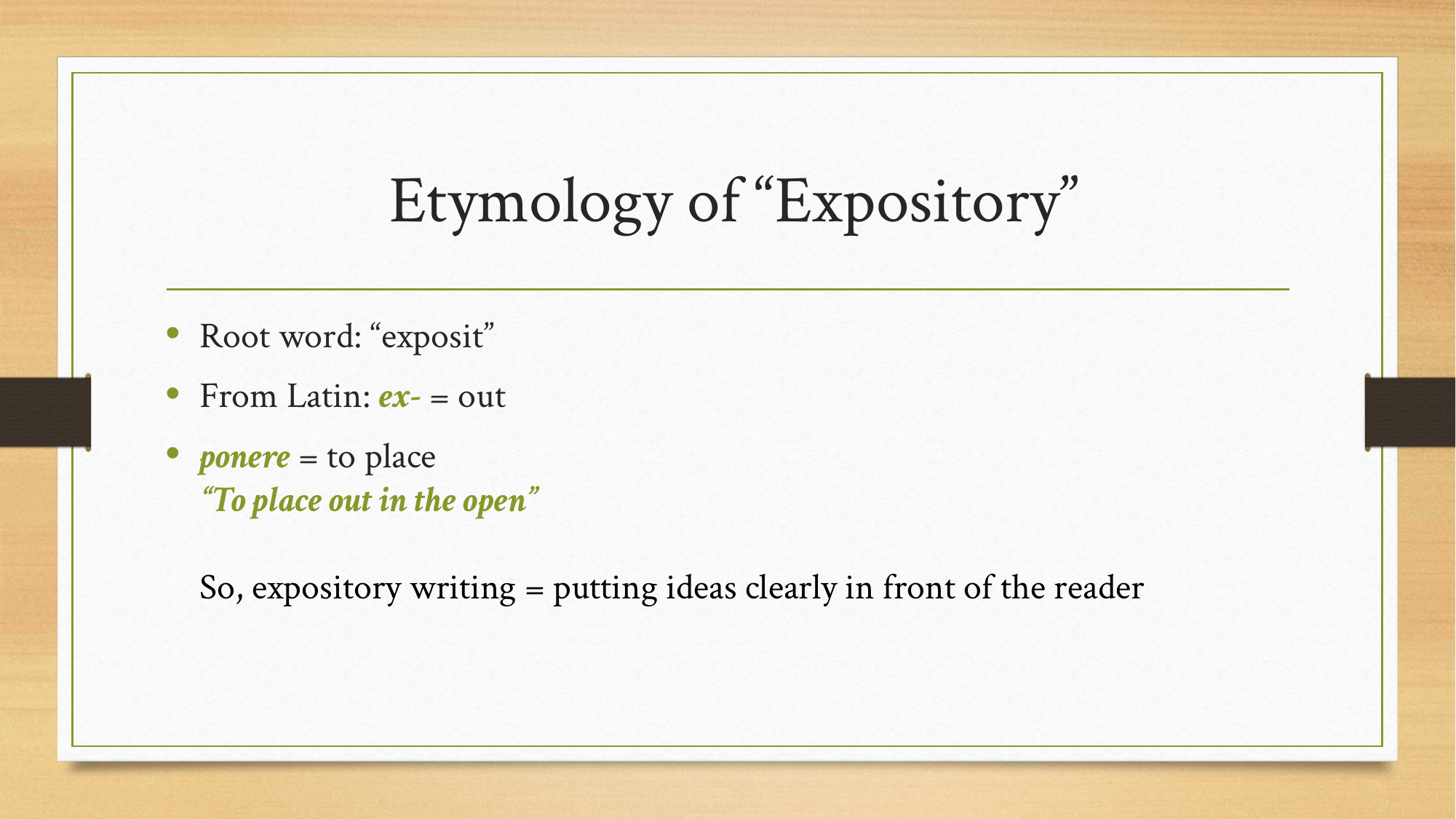

# Etymology of “Expository”
Root word: “exposit”
From Latin: ex- = out
ponere = to place
“To place out in the open”
So, expository writing = putting ideas clearly in front of the reader